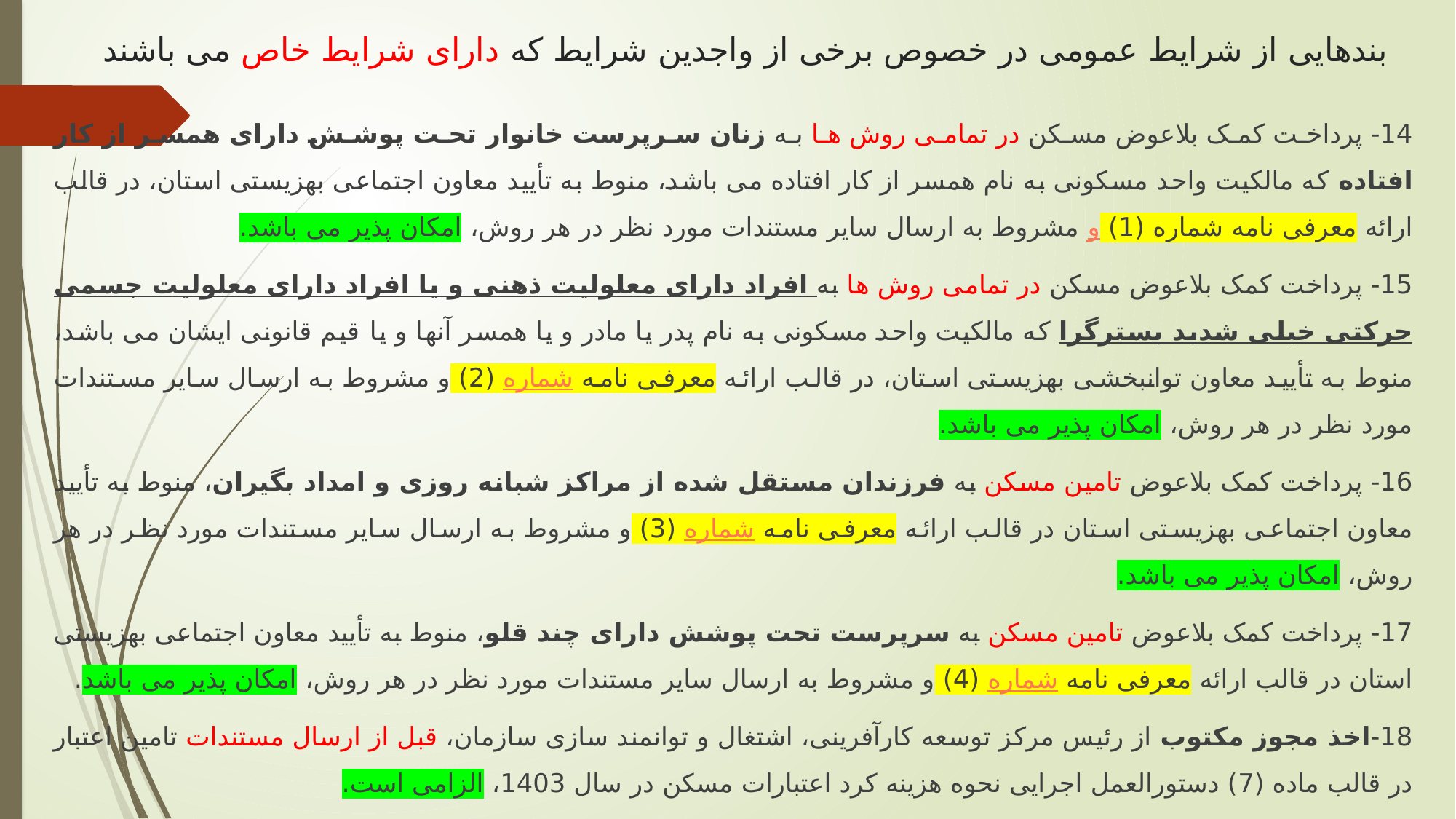

# بندهایی از شرایط عمومی در خصوص برخی از واجدین شرایط که دارای شرایط خاص می باشند
14- پرداخت کمک بلاعوض مسکن در تمامی روش ها به زنان سرپرست خانوار تحت پوشش دارای همسر از کار افتاده که مالکیت واحد مسکونی به نام همسر از کار افتاده می باشد، منوط به تأیید معاون اجتماعی بهزیستی استان، در قالب ارائه معرفی نامه شماره (1) و مشروط به ارسال سایر مستندات مورد نظر در هر روش، امکان پذیر می باشد.
15- پرداخت کمک بلاعوض مسکن در تمامی روش ها به افراد دارای معلولیت ذهنی و یا افراد دارای معلولیت جسمی حرکتی خیلی شدید بسترگرا که مالکیت واحد مسکونی به نام پدر یا مادر و یا همسر آنها و یا قیم قانونی ایشان می باشد، منوط به تأیید معاون توانبخشی بهزیستی استان، در قالب ارائه معرفی نامه شماره (2) و مشروط به ارسال سایر مستندات مورد نظر در هر روش، امکان پذیر می باشد.
16- پرداخت کمک بلاعوض تامین مسکن به فرزندان مستقل شده از مراکز شبانه روزی و امداد بگیران، منوط به تأیید معاون اجتماعی بهزیستی استان در قالب ارائه معرفی نامه شماره (3) و مشروط به ارسال سایر مستندات مورد نظر در هر روش، امکان پذیر می باشد.
17- پرداخت کمک بلاعوض تامین مسکن به سرپرست تحت پوشش دارای چند قلو، منوط به تأیید معاون اجتماعی بهزیستی استان در قالب ارائه معرفی نامه شماره (4) و مشروط به ارسال سایر مستندات مورد نظر در هر روش، امکان پذیر می باشد.
18-اخذ مجوز مکتوب از رئیس مرکز توسعه کارآفرینی، اشتغال و توانمند سازی سازمان، قبل از ارسال مستندات تامین اعتبار در قالب ماده (7) دستورالعمل اجرایی نحوه هزینه کرد اعتبارات مسکن در سال 1403، الزامی است.